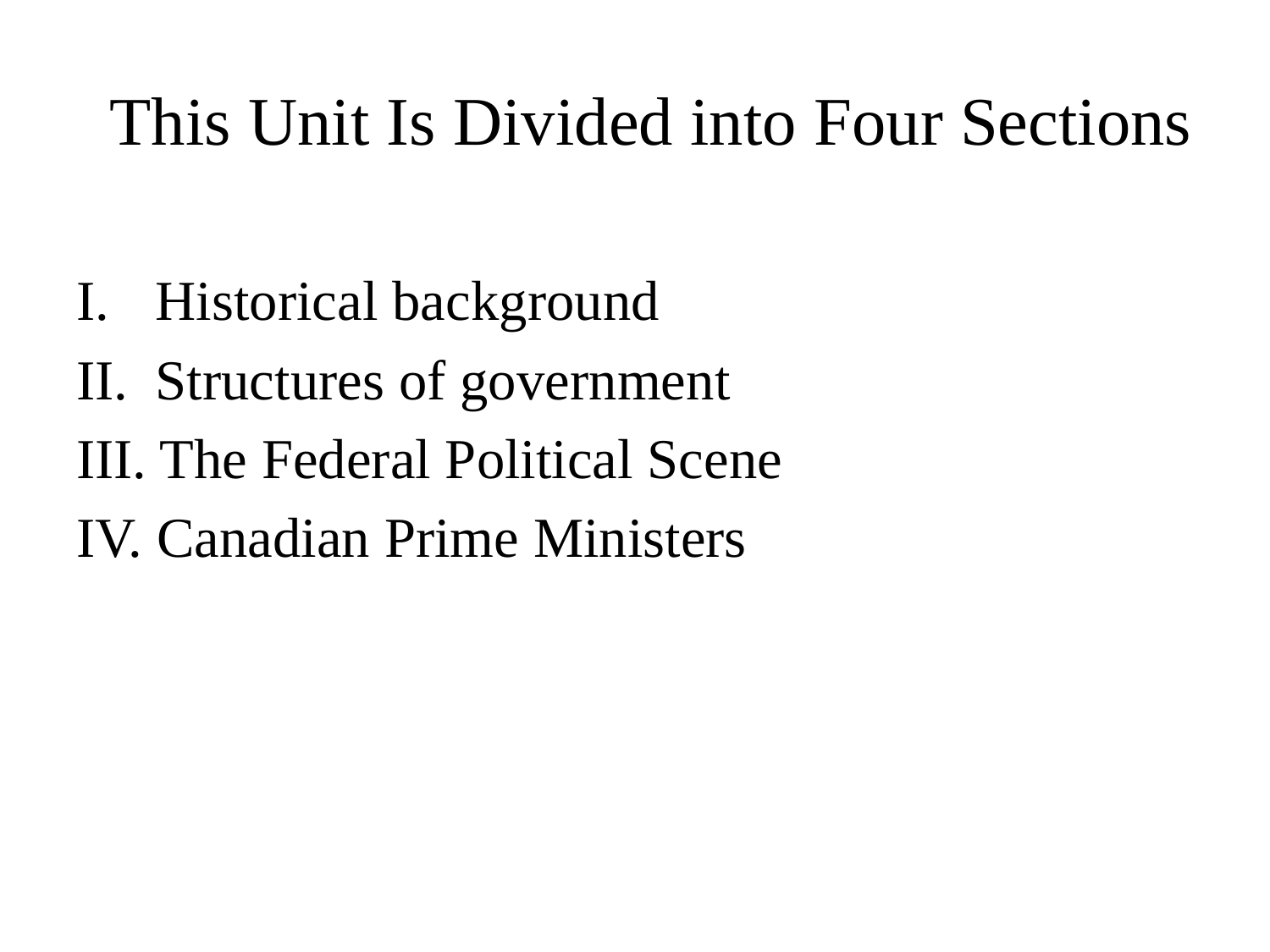

# This Unit Is Divided into Four Sections
Historical background
Structures of government
III. The Federal Political Scene
IV. Canadian Prime Ministers